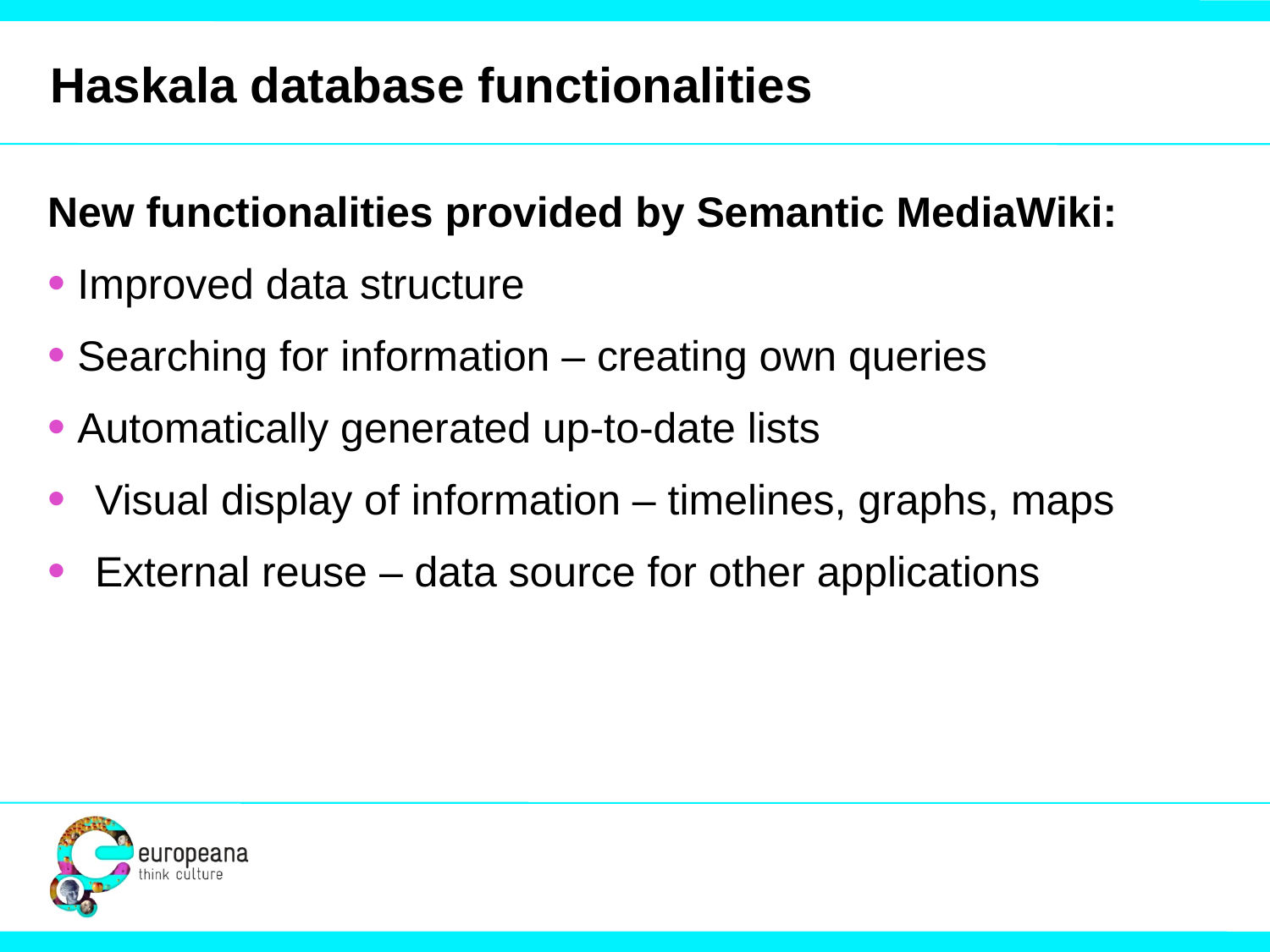

# Haskala database functionalities
New functionalities provided by Semantic MediaWiki:
Improved data structure
Searching for information – creating own queries
Automatically generated up-to-date lists
Visual display of information – timelines, graphs, maps
External reuse – data source for other applications